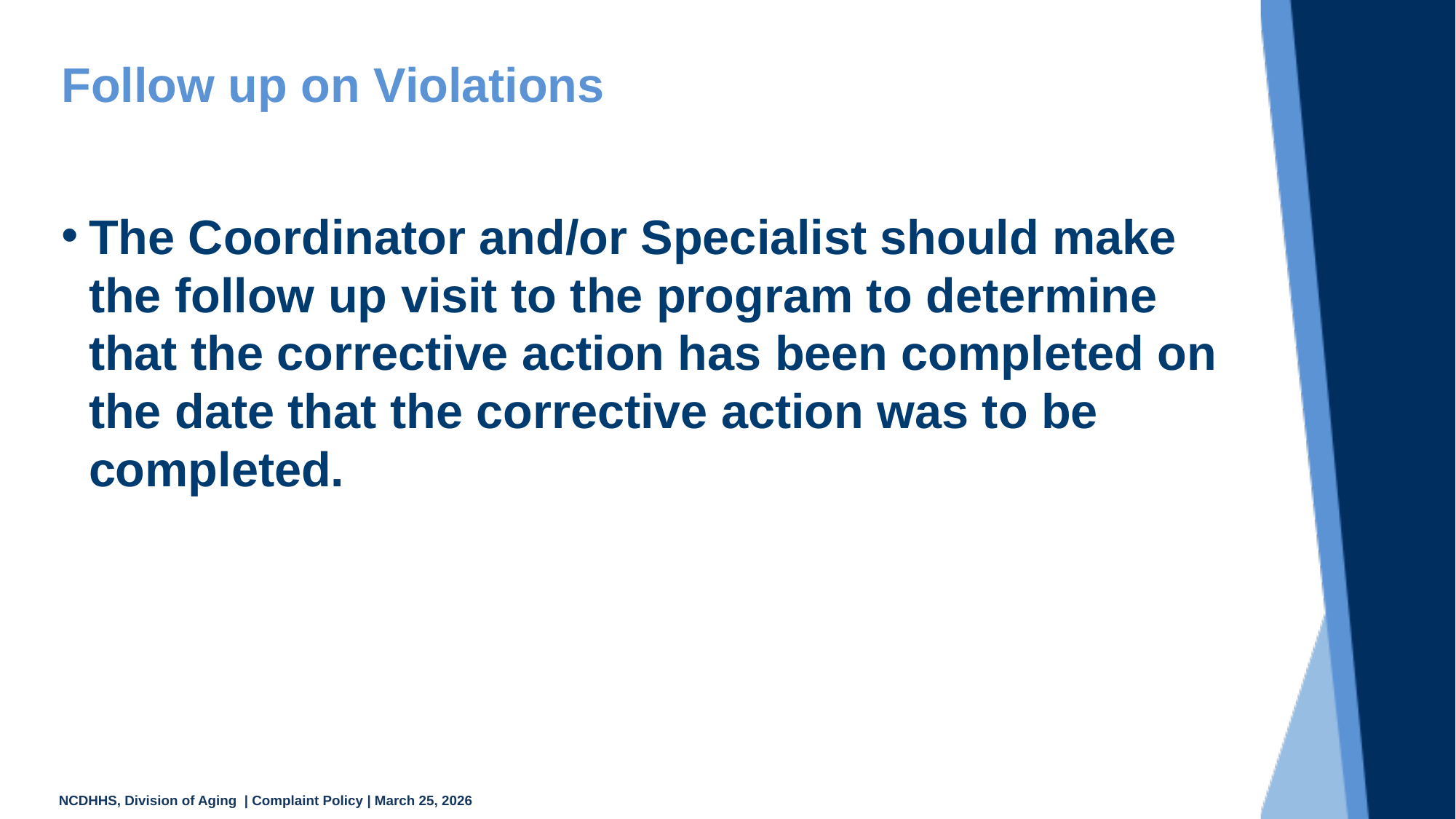

# Follow up on Violations

The Coordinator and/or Specialist should make the follow up visit to the program to determine that the corrective action has been completed on the date that the corrective action was to be completed.